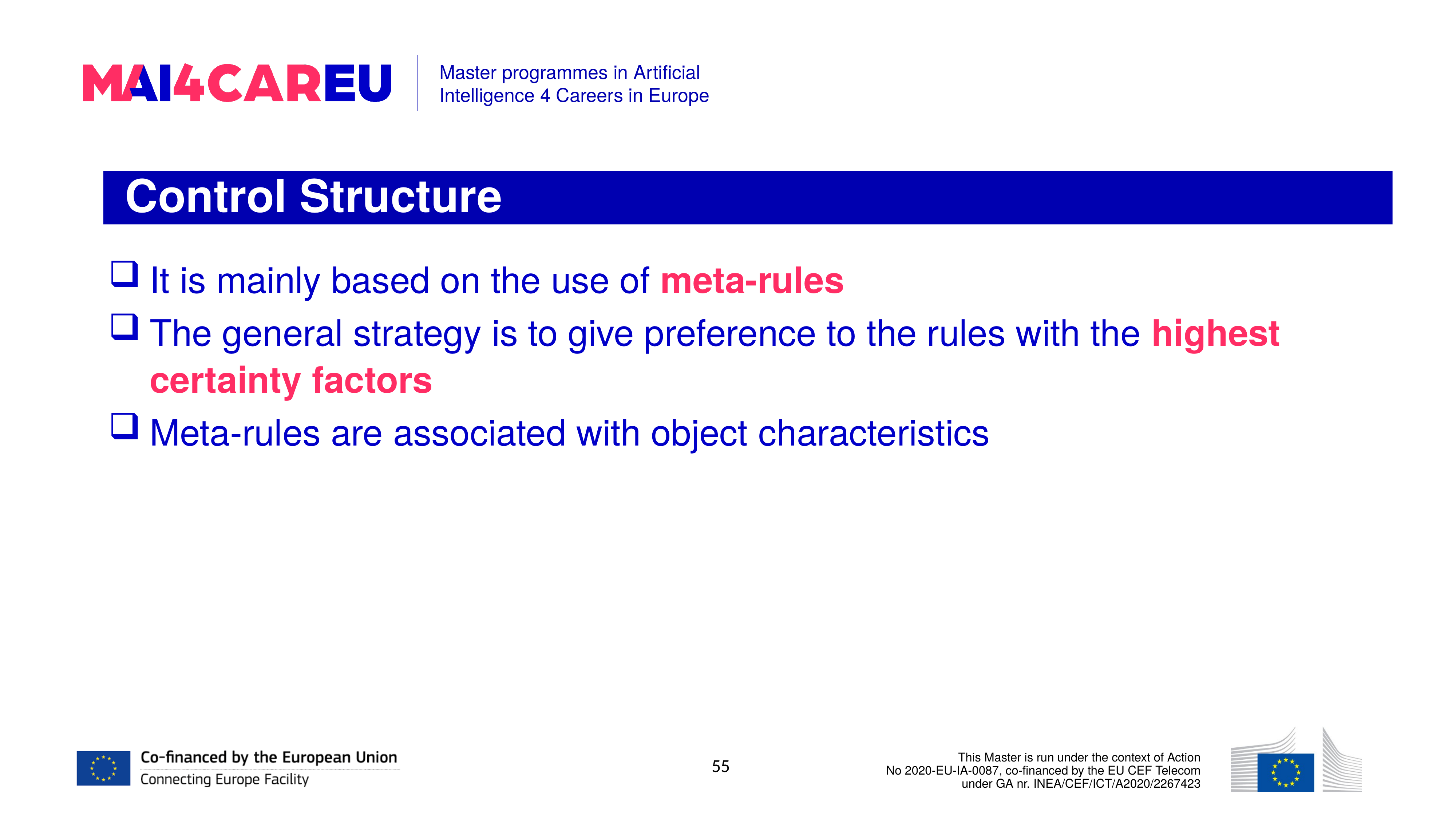

Control Structure

It is mainly based on the use of meta-rules
The general strategy is to give preference to the rules with the highest certainty factors
Meta-rules are associated with object characteristics

55